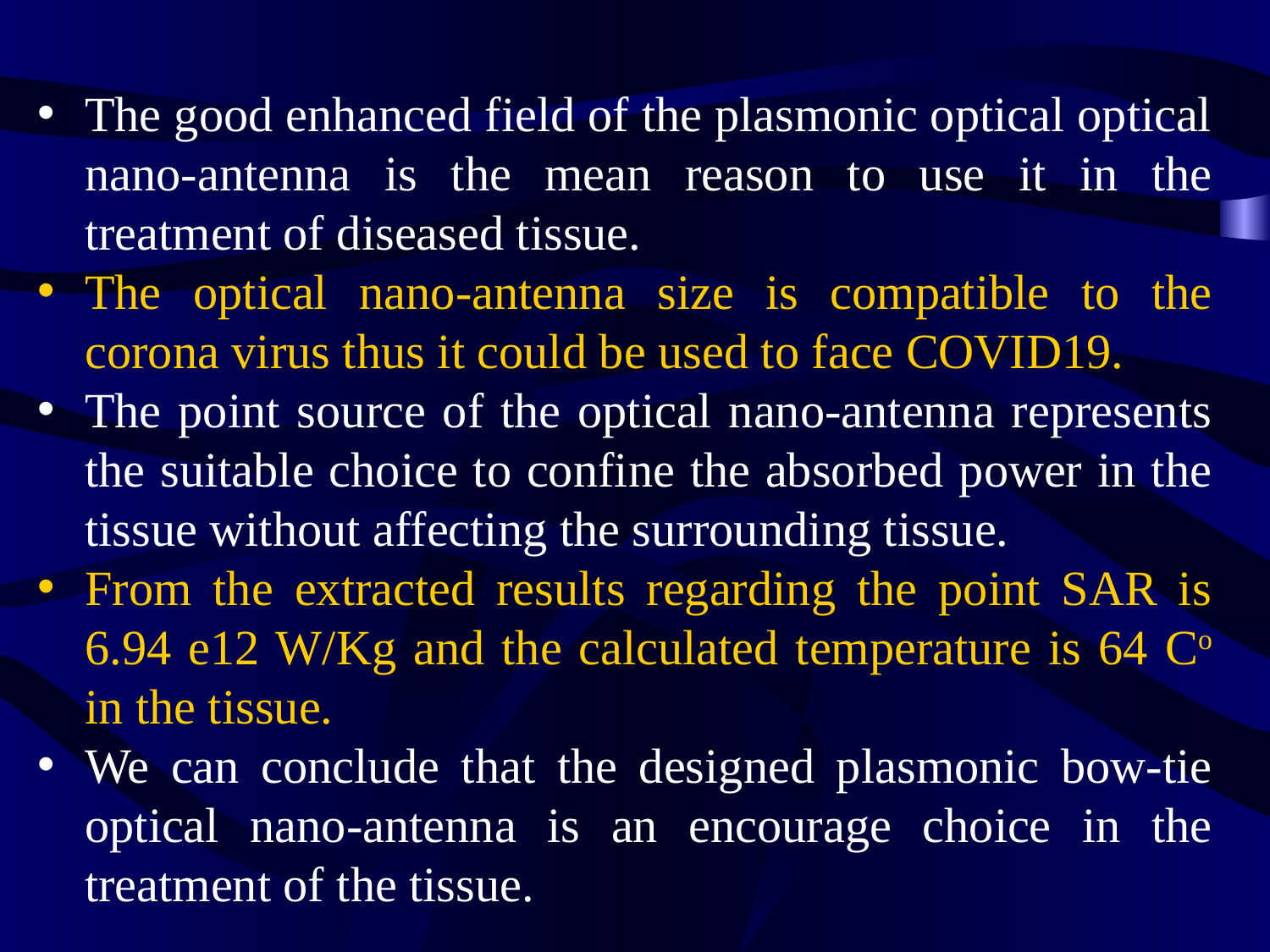

The good enhanced field of the plasmonic optical optical nano-antenna is the mean reason to use it in the treatment of diseased tissue.
The optical nano-antenna size is compatible to the corona virus thus it could be used to face COVID19.
The point source of the optical nano-antenna represents the suitable choice to confine the absorbed power in the tissue without affecting the surrounding tissue.
From the extracted results regarding the point SAR is 6.94 e12 W/Kg and the calculated temperature is 64 Co in the tissue.
We can conclude that the designed plasmonic bow-tie optical nano-antenna is an encourage choice in the treatment of the tissue.